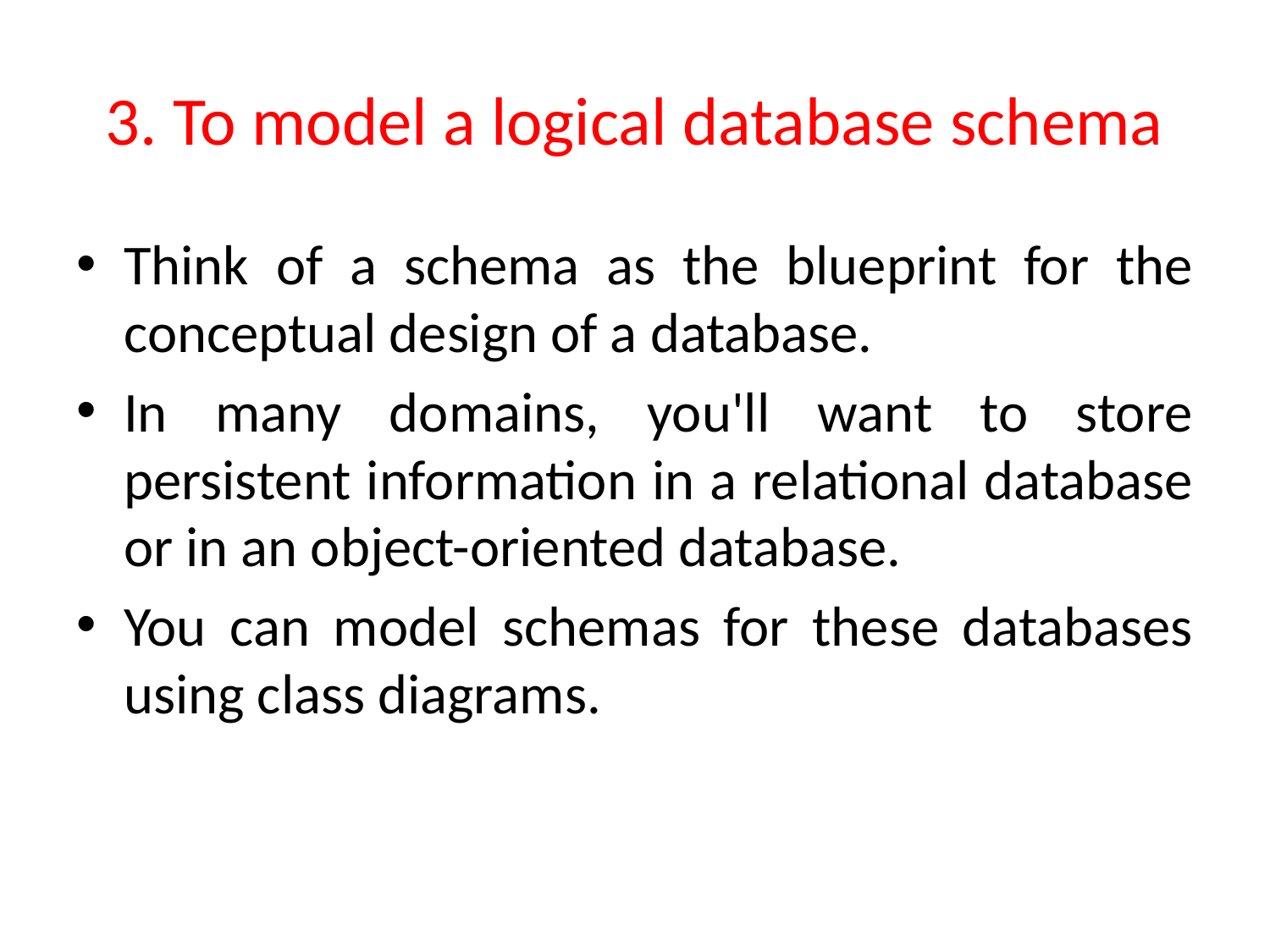

# 3. To model a logical database schema
Think of a schema as the blueprint for the conceptual design of a database.
In many domains, you'll want to store persistent information in a relational database or in an object-oriented database.
You can model schemas for these databases using class diagrams.